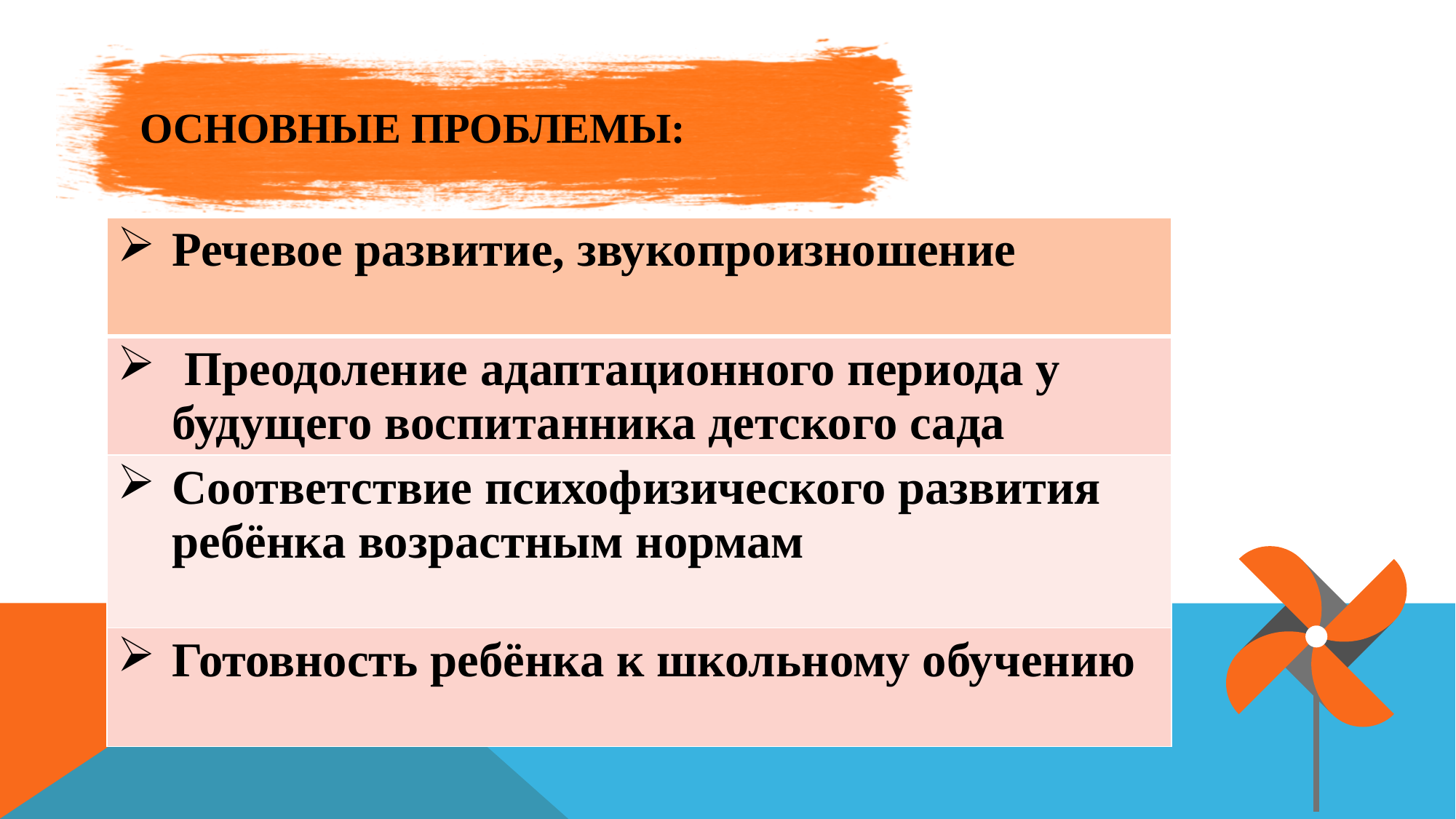

# Основные проблемы:
| Речевое развитие, звукопроизношение |
| --- |
| Преодоление адаптационного периода у будущего воспитанника детского сада |
| Соответствие психофизического развития ребёнка возрастным нормам |
| Готовность ребёнка к школьному обучению |